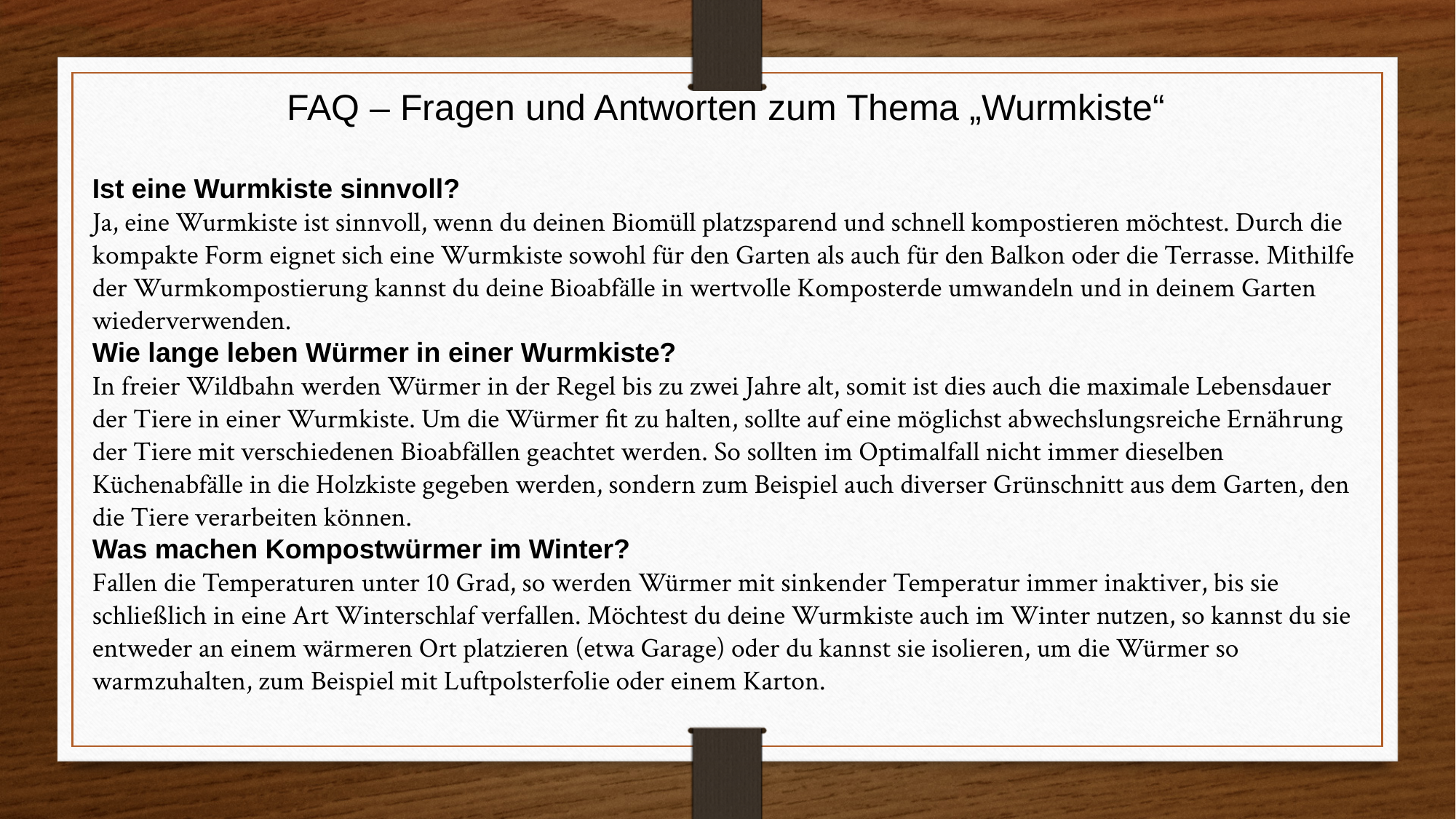

FAQ – Fragen und Antworten zum Thema „Wurmkiste“

Ist eine Wurmkiste sinnvoll?
Ja, eine Wurmkiste ist sinnvoll, wenn du deinen Biomüll platzsparend und schnell kompostieren möchtest. Durch die kompakte Form eignet sich eine Wurmkiste sowohl für den Garten als auch für den Balkon oder die Terrasse. Mithilfe der Wurmkompostierung kannst du deine Bioabfälle in wertvolle Komposterde umwandeln und in deinem Garten wiederverwenden.
Wie lange leben Würmer in einer Wurmkiste?
In freier Wildbahn werden Würmer in der Regel bis zu zwei Jahre alt, somit ist dies auch die maximale Lebensdauer der Tiere in einer Wurmkiste. Um die Würmer fit zu halten, sollte auf eine möglichst abwechslungsreiche Ernährung der Tiere mit verschiedenen Bioabfällen geachtet werden. So sollten im Optimalfall nicht immer dieselben Küchenabfälle in die Holzkiste gegeben werden, sondern zum Beispiel auch diverser Grünschnitt aus dem Garten, den die Tiere verarbeiten können.
Was machen Kompostwürmer im Winter?
Fallen die Temperaturen unter 10 Grad, so werden Würmer mit sinkender Temperatur immer inaktiver, bis sie schließlich in eine Art Winterschlaf verfallen. Möchtest du deine Wurmkiste auch im Winter nutzen, so kannst du sie entweder an einem wärmeren Ort platzieren (etwa Garage) oder du kannst sie isolieren, um die Würmer so warmzuhalten, zum Beispiel mit Luftpolsterfolie oder einem Karton.